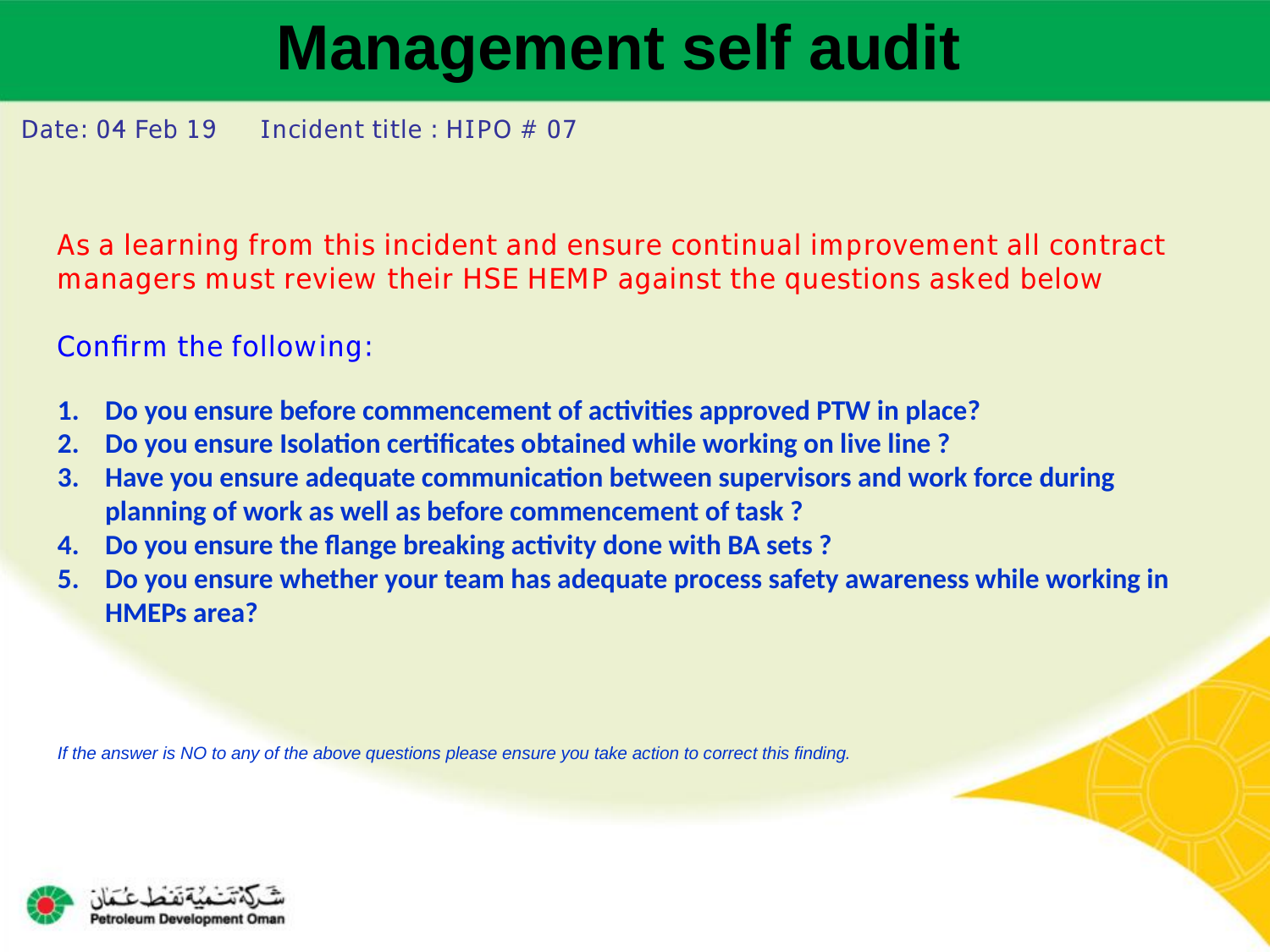

Management self audit

Date: 04 Feb 19      Incident title : HIPO # 07

As a learning from this incident and ensure continual improvement all contract
managers must review their HSE HEMP against the questions asked below

Confirm the following:

Do you ensure before commencement of activities approved PTW in place?
Do you ensure Isolation certificates obtained while working on live line ?
Have you ensure adequate communication between supervisors and work force during planning of work as well as before commencement of task ?
Do you ensure the flange breaking activity done with BA sets ?
Do you ensure whether your team has adequate process safety awareness while working in HMEPs area?

If the answer is NO to any of the above questions please ensure you take action to correct this finding.